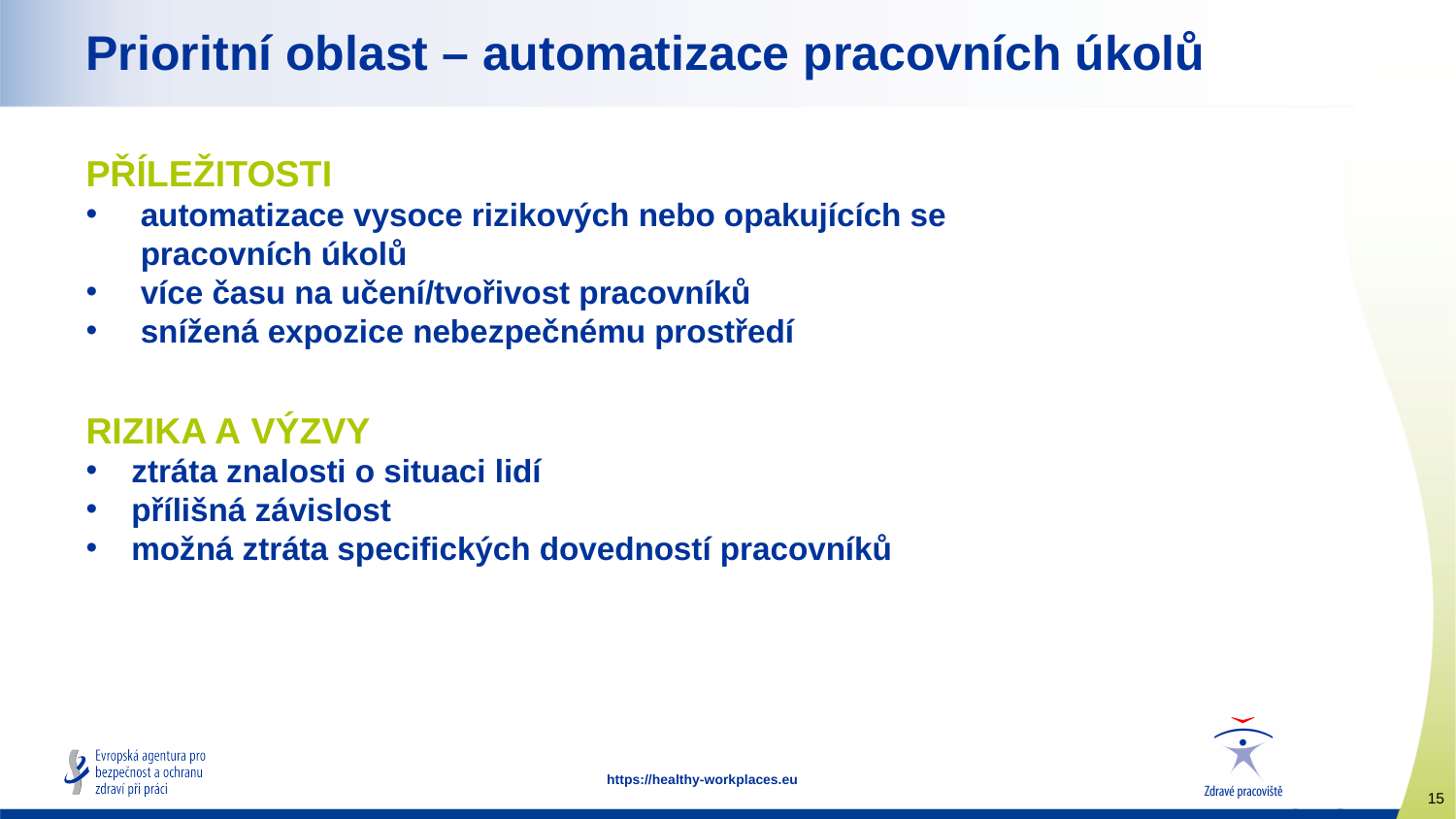

# Prioritní oblast – automatizace pracovních úkolů
PŘÍLEŽITOSTI
automatizace vysoce rizikových nebo opakujících se pracovních úkolů
více času na učení/tvořivost pracovníků
snížená expozice nebezpečnému prostředí

RIZIKA A VÝZVY
ztráta znalosti o situaci lidí
přílišná závislost
možná ztráta specifických dovedností pracovníků